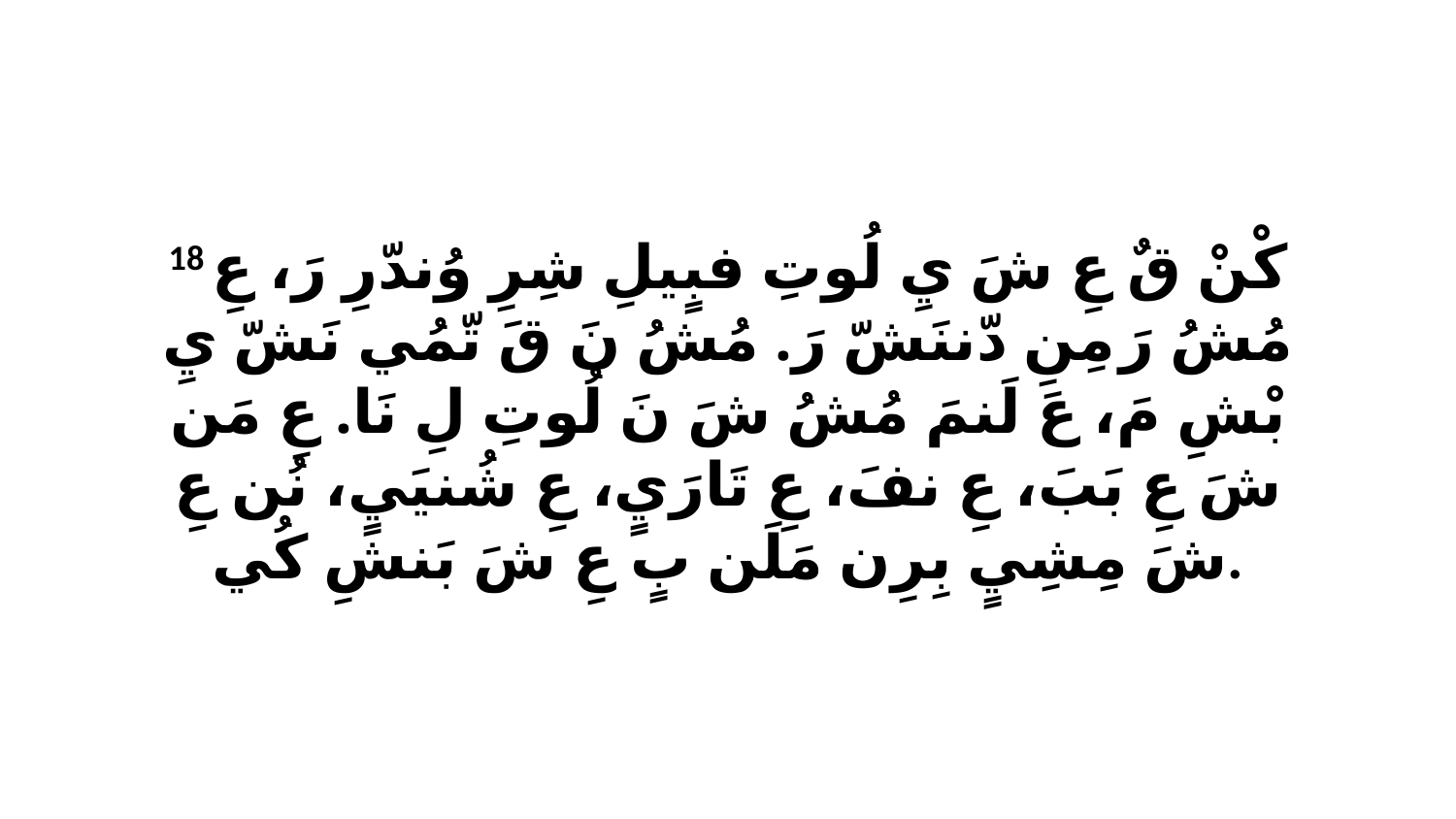

18 كْنْ قٌ عِ شَ يِ لُوتِ فبٍيلِ شِرِ وُندّرِ رَ، عِ مُشُ رَ مِنِ دّننَشّ رَ. مُشُ نَ قَ تّمُي نَشّ يِ بْشِ مَ، عَ لَنمَ مُشُ شَ نَ لُوتِ لِ نَا. عِ مَن شَ عِ بَبَ، عِ نفَ، عِ تَارَيٍ، عِ شُنيَيٍ، نُن عِ شَ مِشِيٍ بِرِن مَلَن بٍ عِ شَ بَنشِ كُي.